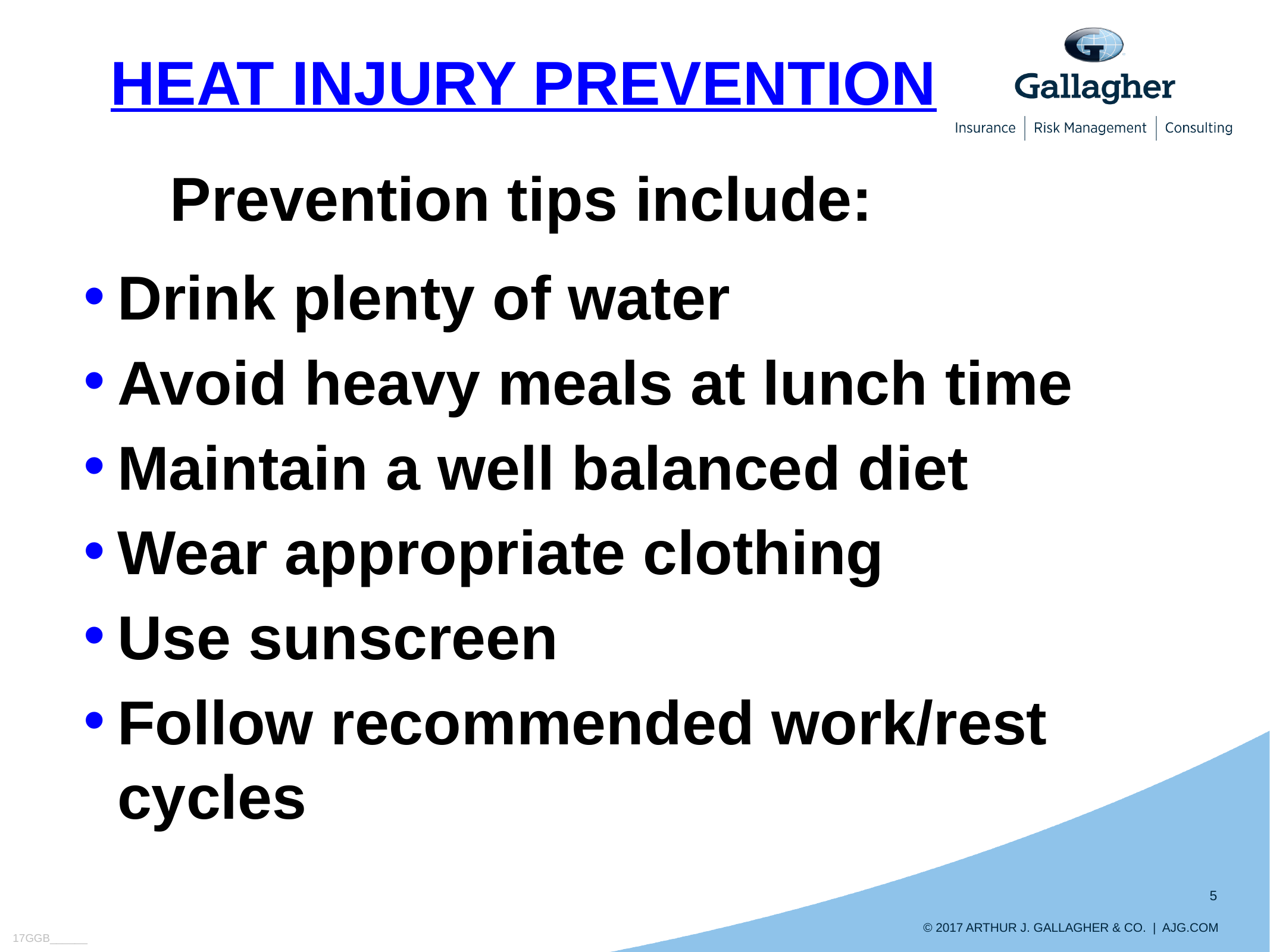

HEAT INJURY PREVENTION
     Prevention tips include:
Drink plenty of water
Avoid heavy meals at lunch time
Maintain a well balanced diet
Wear appropriate clothing
Use sunscreen
Follow recommended work/rest cycles